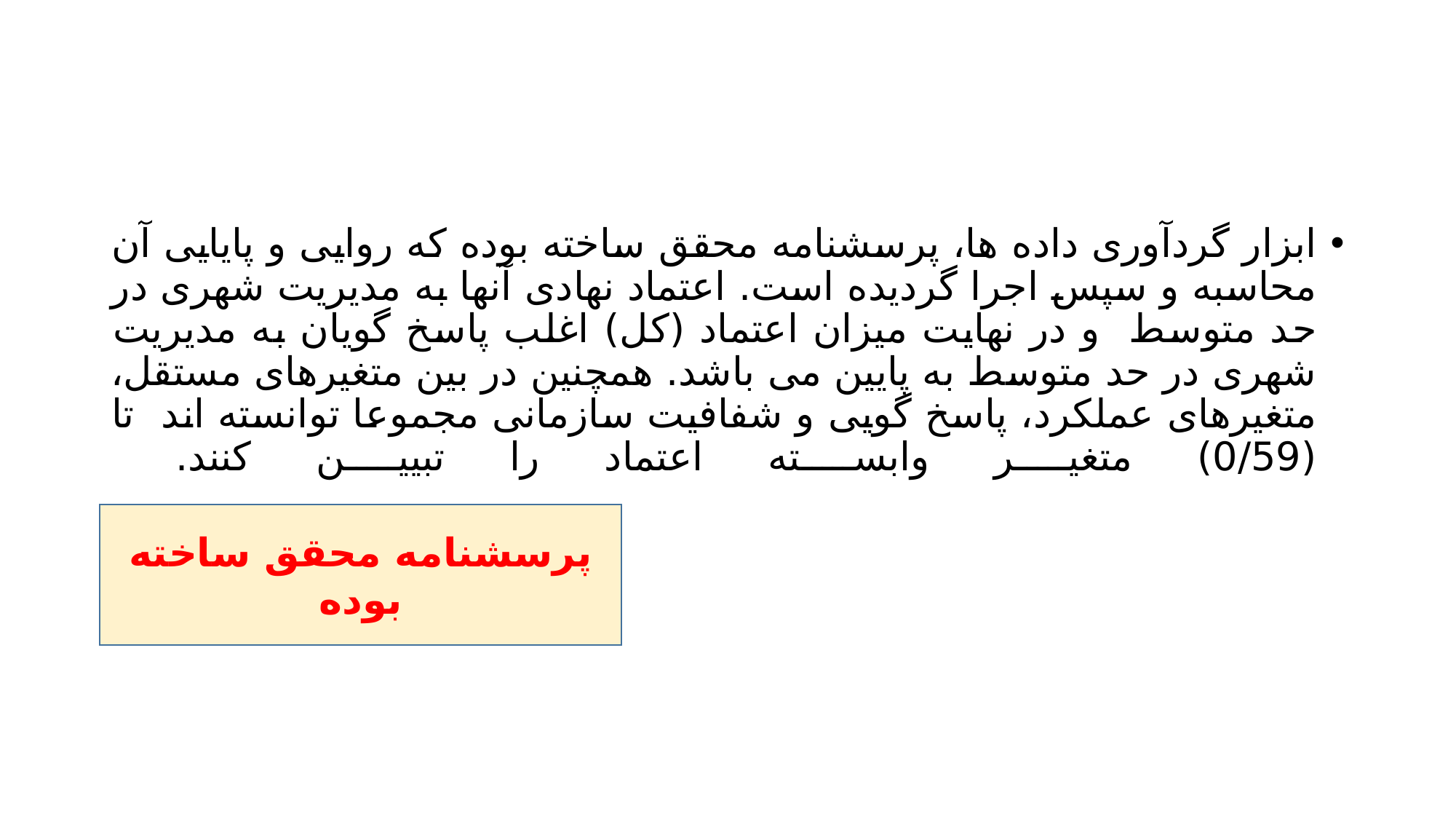

#
ابزار گردآوری داده ها، پرسشنامه محقق ساخته بوده که روایی و پایایی آن محاسبه و سپس اجرا گردیده است. اعتماد نهادی آنها به مدیریت شهری در حد متوسط  و در نهایت میزان اعتماد (کل) اغلب پاسخ گویان به مدیریت شهری در حد متوسط به پایین می باشد. همچنین در بین متغیرهای مستقل، متغیرهای عملکرد، پاسخ گویی و شفافیت سازمانی مجموعا توانسته اند  تا (0/59) متغیر وابسته اعتماد را تبیین کنند.

پرسشنامه محقق ساخته بوده